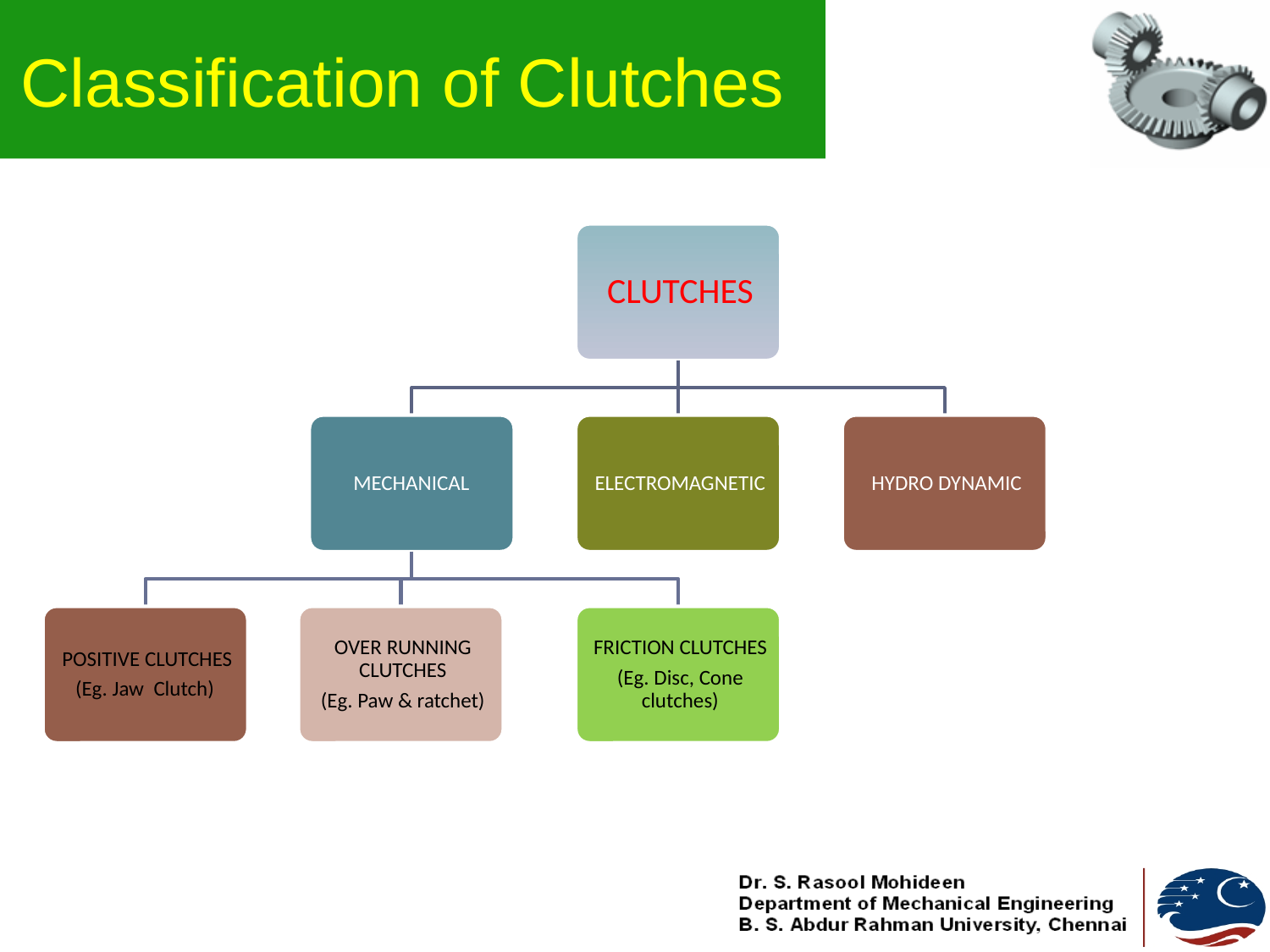

# Classification of Clutches
CLUTCHES
MECHANICAL
POSITIVE CLUTCHES
(Eg. Jaw  Clutch)
OVER RUNNING CLUTCHES
(Eg. Paw & ratchet)
FRICTION CLUTCHES
(Eg. Disc, Cone clutches)
ELECTROMAGNETIC
HYDRO DYNAMIC